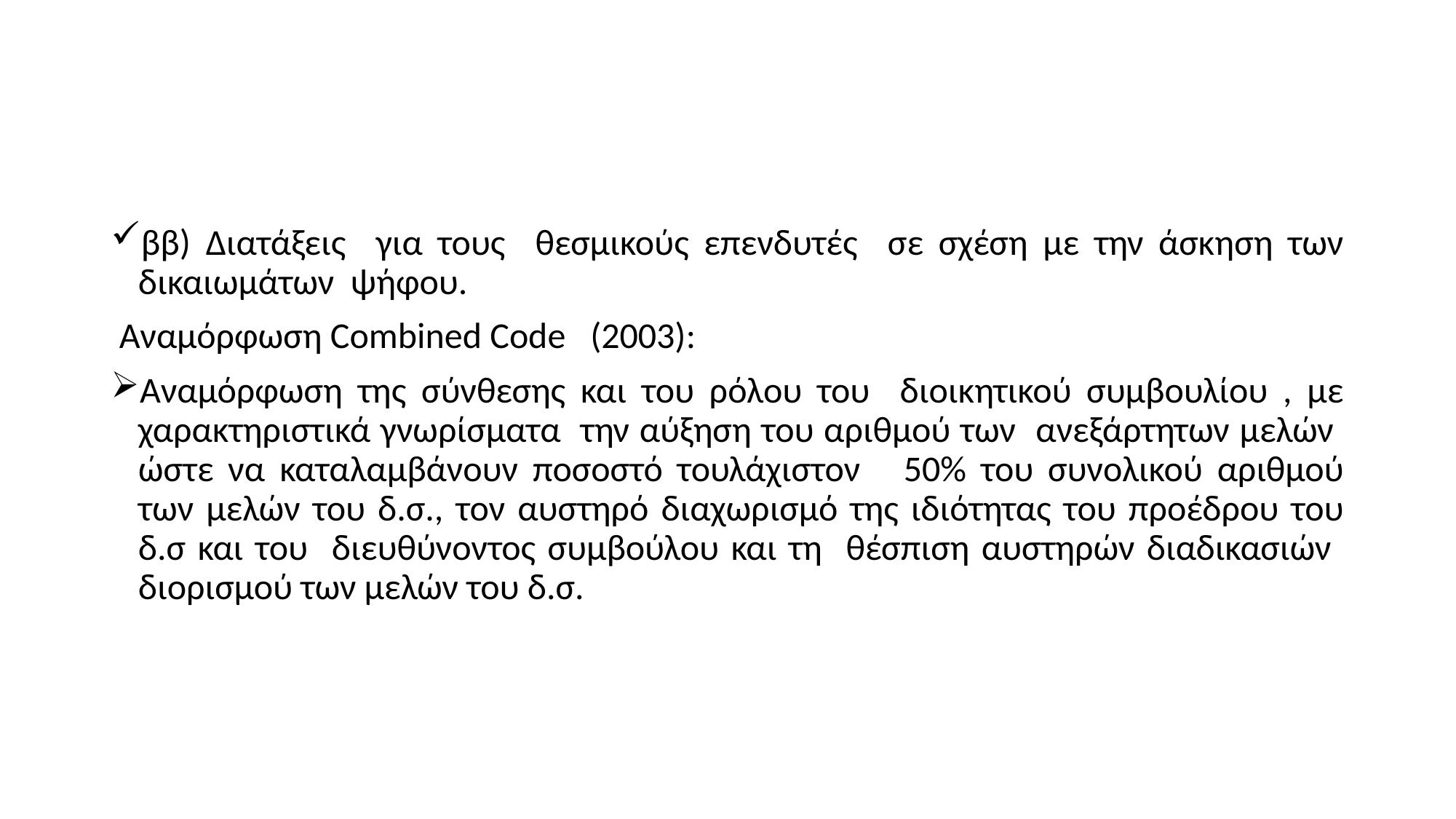

#
ββ) Διατάξεις  για τους  θεσμικούς επενδυτές  σε σχέση με την άσκηση των δικαιωμάτων  ψήφου.
 Αναμόρφωση Combined Code   (2003):
Αναμόρφωση της σύνθεσης και του ρόλου του  διοικητικού συμβουλίου , με χαρακτηριστικά γνωρίσματα  την αύξηση του αριθμού των  ανεξάρτητων μελών  ώστε να καταλαμβάνουν ποσοστό τουλάχιστον   50% του συνολικού αριθμού των μελών του δ.σ., τον αυστηρό διαχωρισμό της ιδιότητας του προέδρου του δ.σ και του  διευθύνοντος συμβούλου και τη  θέσπιση αυστηρών διαδικασιών  διορισμού των μελών του δ.σ.